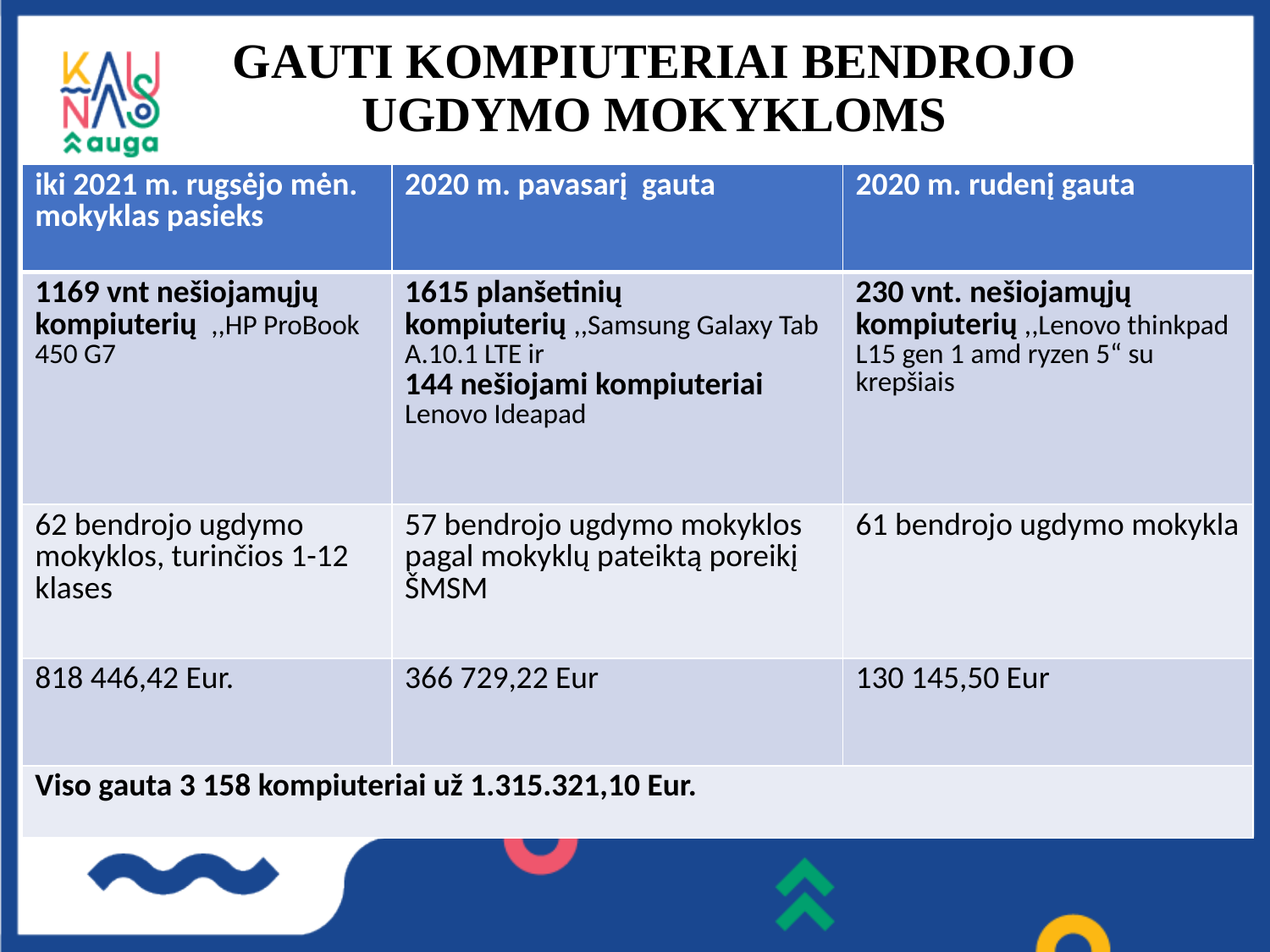

# GAUTI KOMPIUTERIAI BENDROJO UGDYMO MOKYKLOMS
| iki 2021 m. rugsėjo mėn. mokyklas pasieks | 2020 m. pavasarį gauta | 2020 m. rudenį gauta |
| --- | --- | --- |
| 1169 vnt nešiojamųjų kompiuterių ,,HP ProBook 450 G7 | 1615 planšetinių kompiuterių ,,Samsung Galaxy Tab A.10.1 LTE ir 144 nešiojami kompiuteriai Lenovo Ideapad | 230 vnt. nešiojamųjų kompiuterių ,,Lenovo thinkpad L15 gen 1 amd ryzen 5“ su krepšiais |
| 62 bendrojo ugdymo mokyklos, turinčios 1-12 klases | 57 bendrojo ugdymo mokyklos pagal mokyklų pateiktą poreikį ŠMSM | 61 bendrojo ugdymo mokykla |
| 818 446,42 Eur. | 366 729,22 Eur | 130 145,50 Eur |
| Viso gauta 3 158 kompiuteriai už 1.315.321,10 Eur. |  |  |